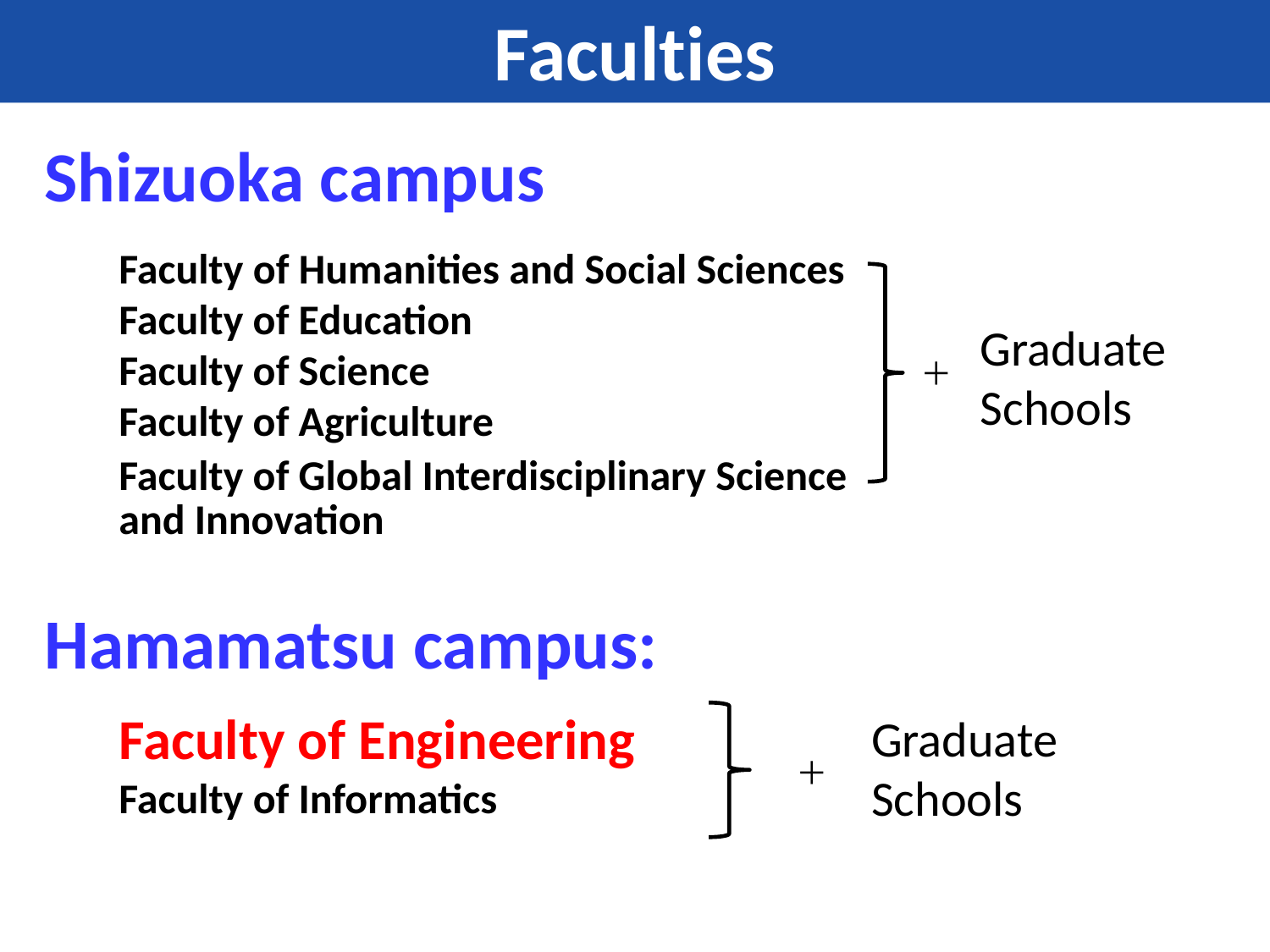

Faculties
Shizuoka campus
Faculty of Humanities and Social Sciences
Faculty of Education
Faculty of Science
Faculty of Agriculture
Faculty of Global Interdisciplinary Science and Innovation

Graduate
Schools
＋
Hamamatsu campus:
Faculty of Engineering
Faculty of Informatics
Graduate
Schools

＋